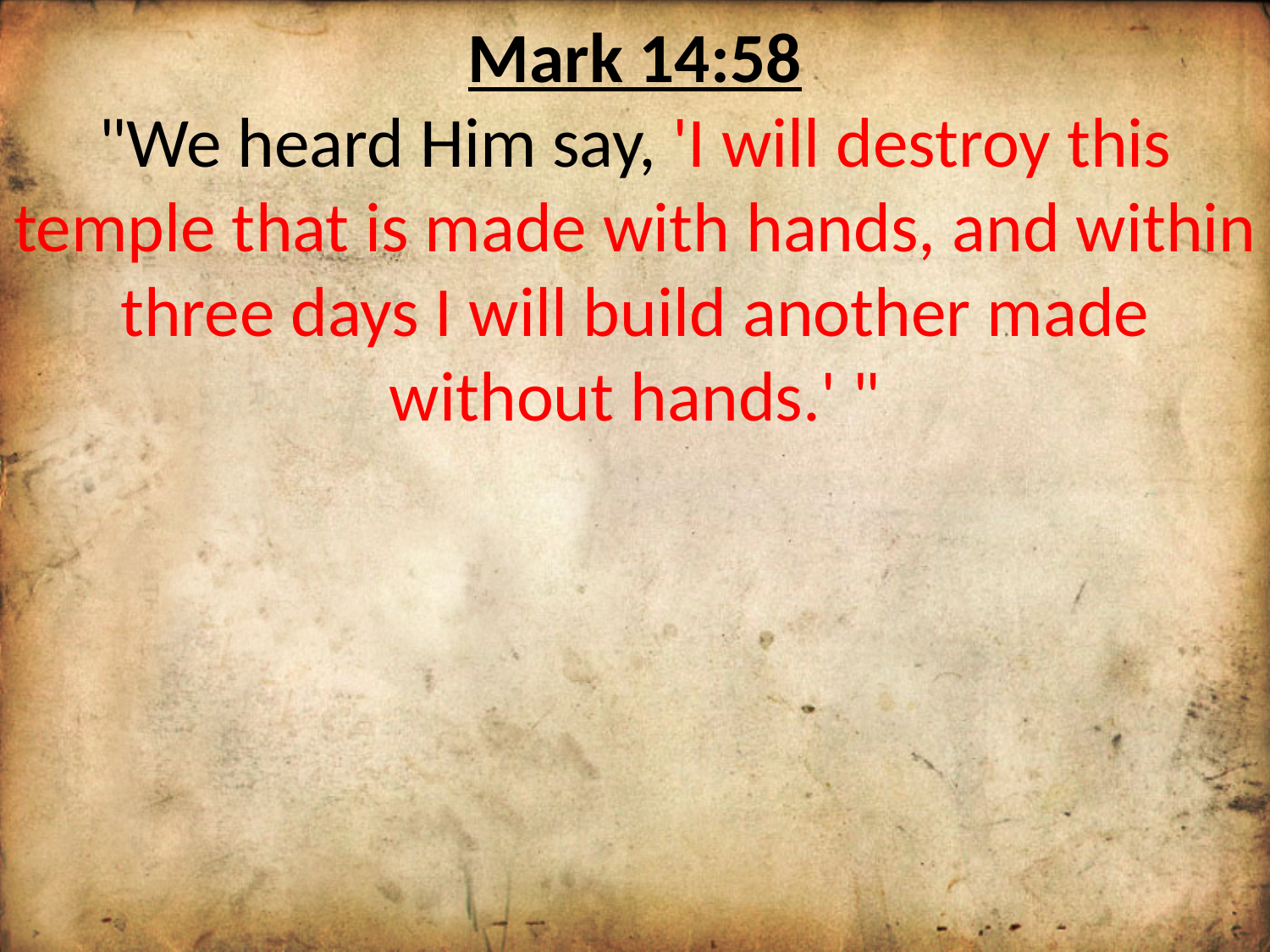

Mark 14:58
"We heard Him say, 'I will destroy this temple that is made with hands, and within three days I will build another made without hands.' "